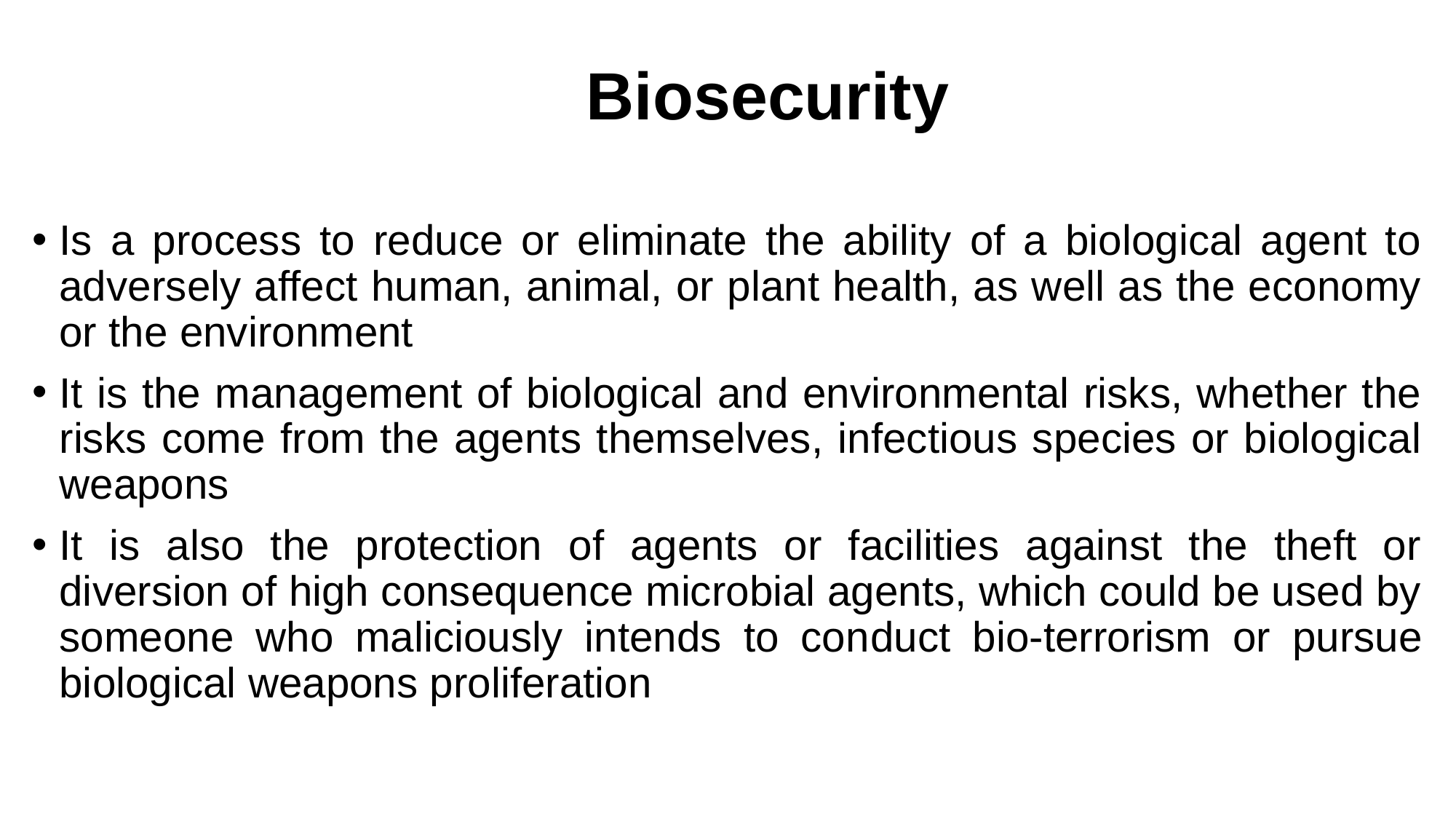

# Biosecurity
Is a process to reduce or eliminate the ability of a biological agent to adversely affect human, animal, or plant health, as well as the economy or the environment
It is the management of biological and environmental risks, whether the risks come from the agents themselves, infectious species or biological weapons
It is also the protection of agents or facilities against the theft or diversion of high consequence microbial agents, which could be used by someone who maliciously intends to conduct bio-terrorism or pursue biological weapons proliferation